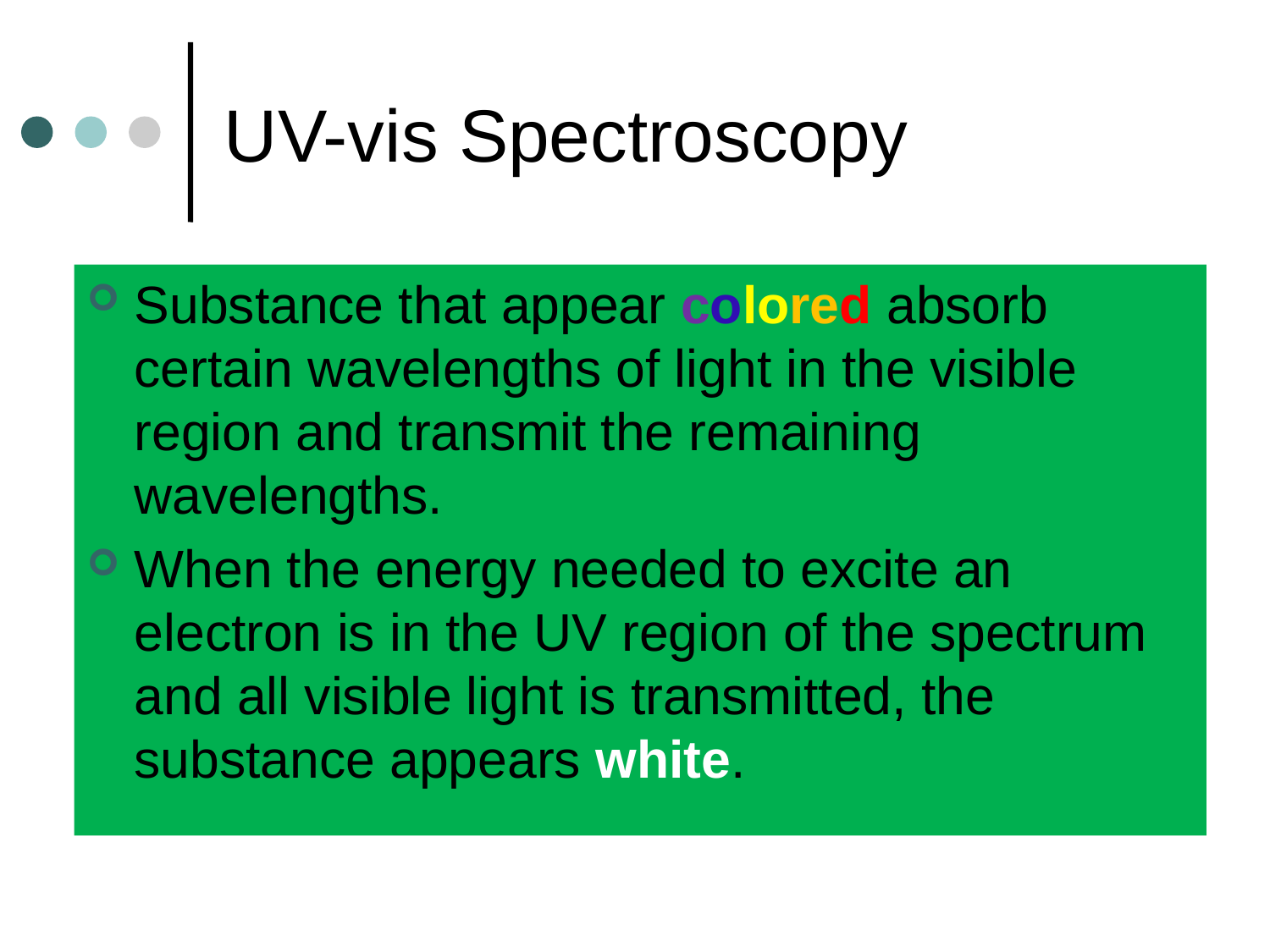

# UV-vis Spectroscopy
Substance that appear colored absorb certain wavelengths of light in the visible region and transmit the remaining wavelengths.
When the energy needed to excite an electron is in the UV region of the spectrum and all visible light is transmitted, the substance appears white.